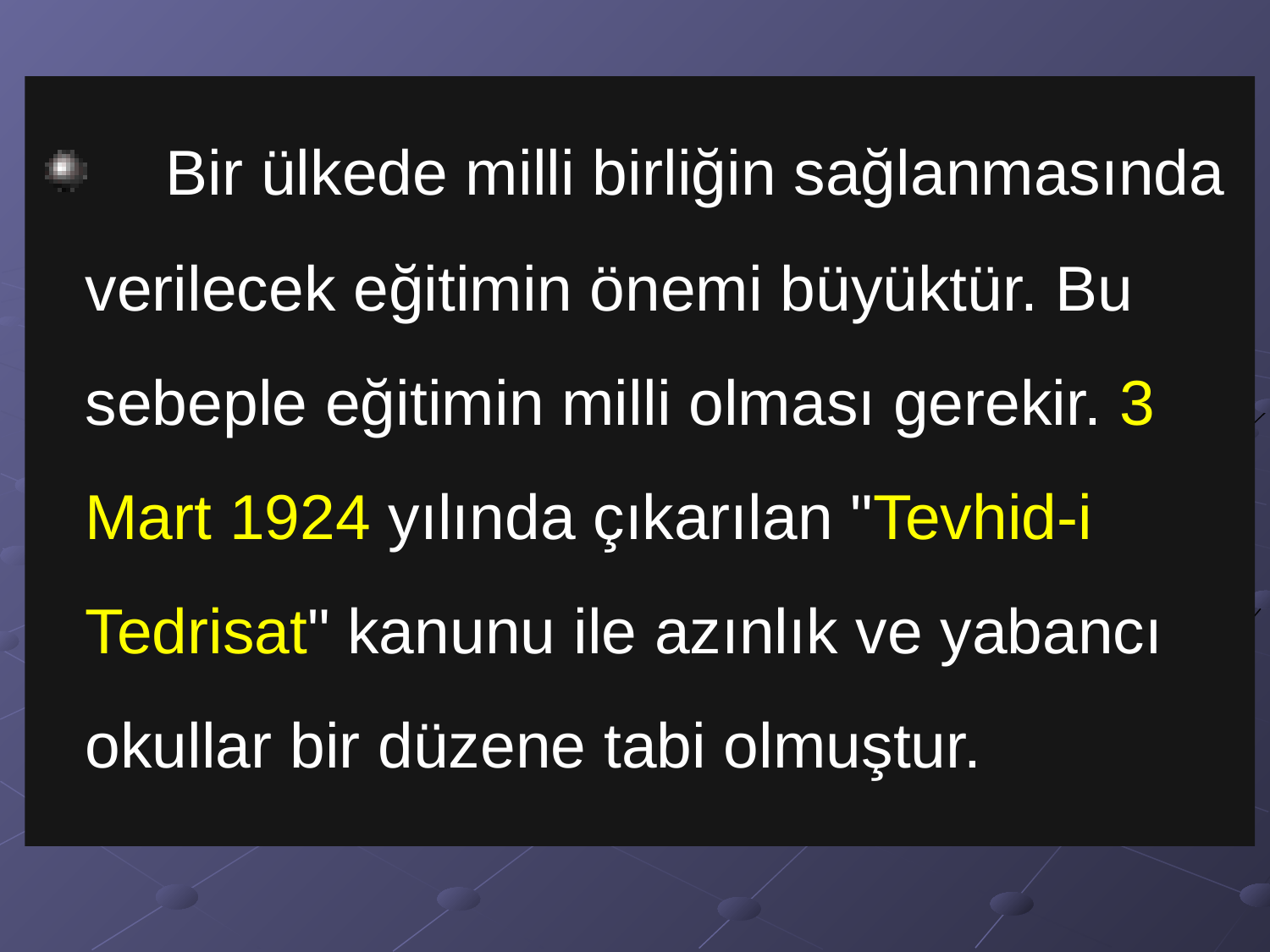

Bir ülkede milli birliğin sağlanmasında verilecek eğitimin önemi büyüktür. Bu sebeple eğitimin milli olması gerekir. 3 Mart 1924 yılında çıkarılan "Tevhid-i Tedrisat" kanunu ile azınlık ve yabancı okullar bir düzene tabi olmuştur.